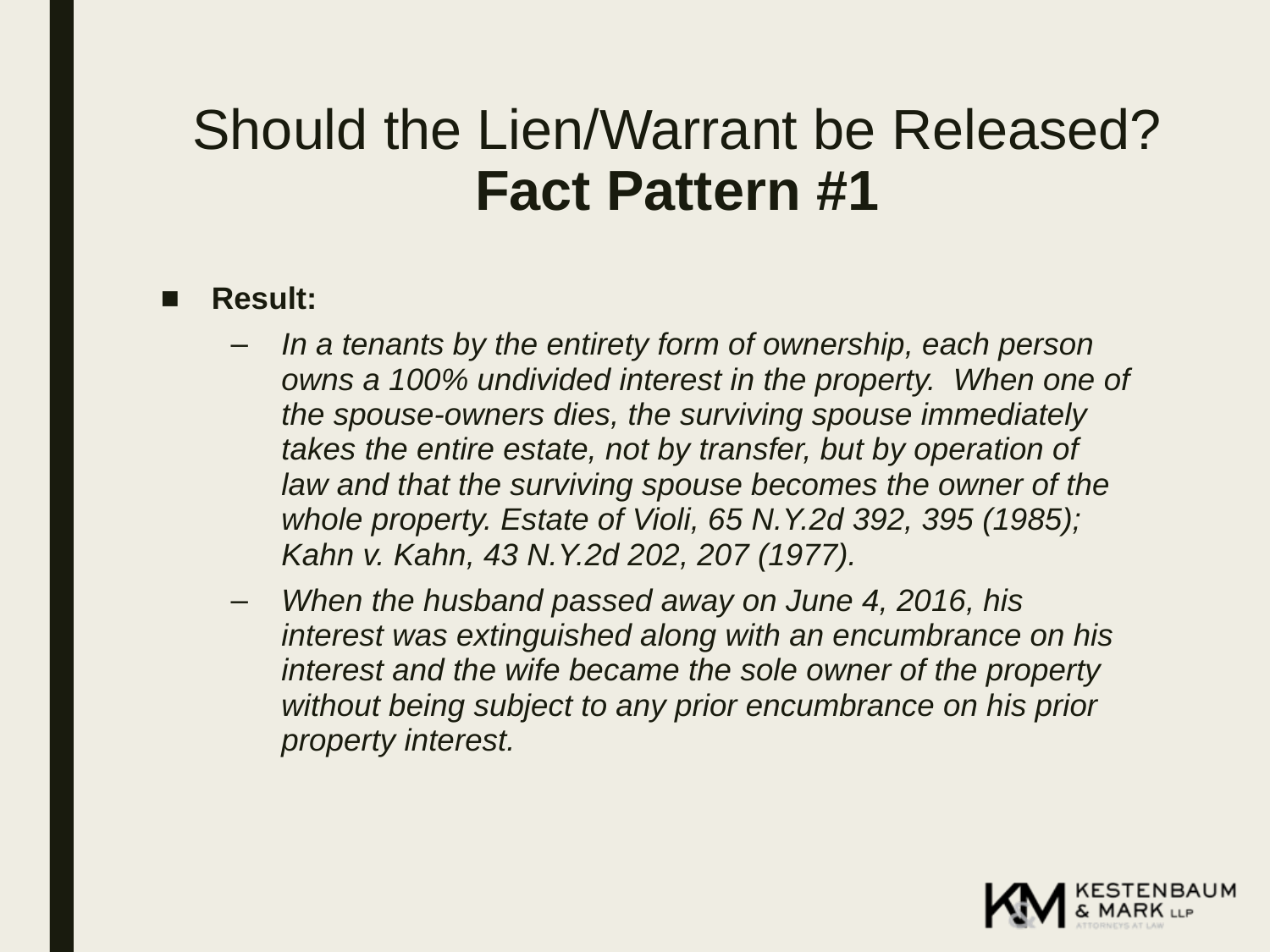

# Should the Lien/Warrant be Released? Fact Pattern #1
Result:
In a tenants by the entirety form of ownership, each person owns a 100% undivided interest in the property.  When one of the spouse-owners dies, the surviving spouse immediately takes the entire estate, not by transfer, but by operation of law and that the surviving spouse becomes the owner of the whole property. Estate of Violi, 65 N.Y.2d 392, 395 (1985); Kahn v. Kahn, 43 N.Y.2d 202, 207 (1977).
When the husband passed away on June 4, 2016, his interest was extinguished along with an encumbrance on his interest and the wife became the sole owner of the property without being subject to any prior encumbrance on his prior property interest.